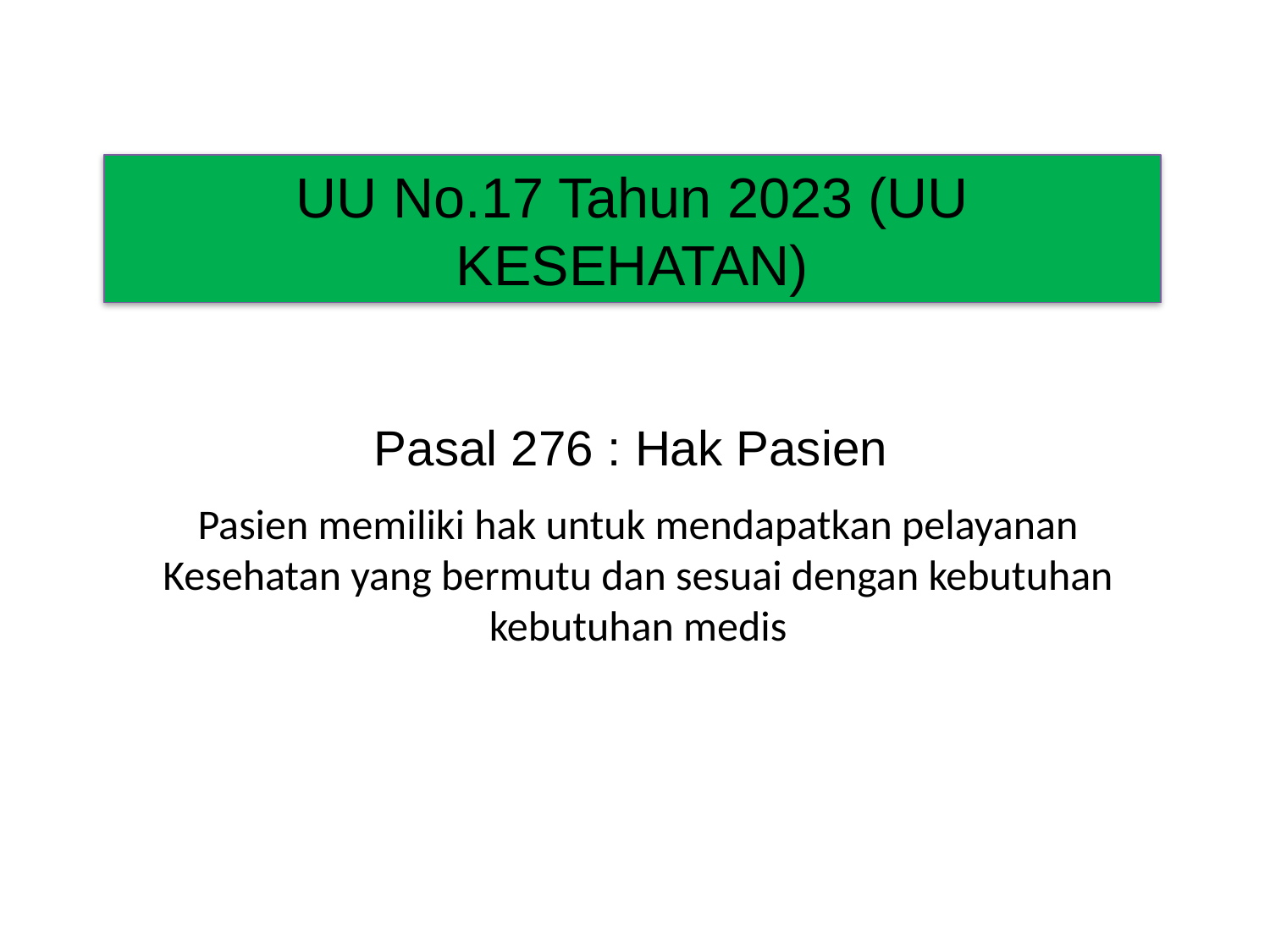

UU No.17 Tahun 2023 (UU KESEHATAN)

Pasal 276 : Hak Pasien
Pasien memiliki hak untuk mendapatkan pelayanan Kesehatan yang bermutu dan sesuai dengan kebutuhan kebutuhan medis